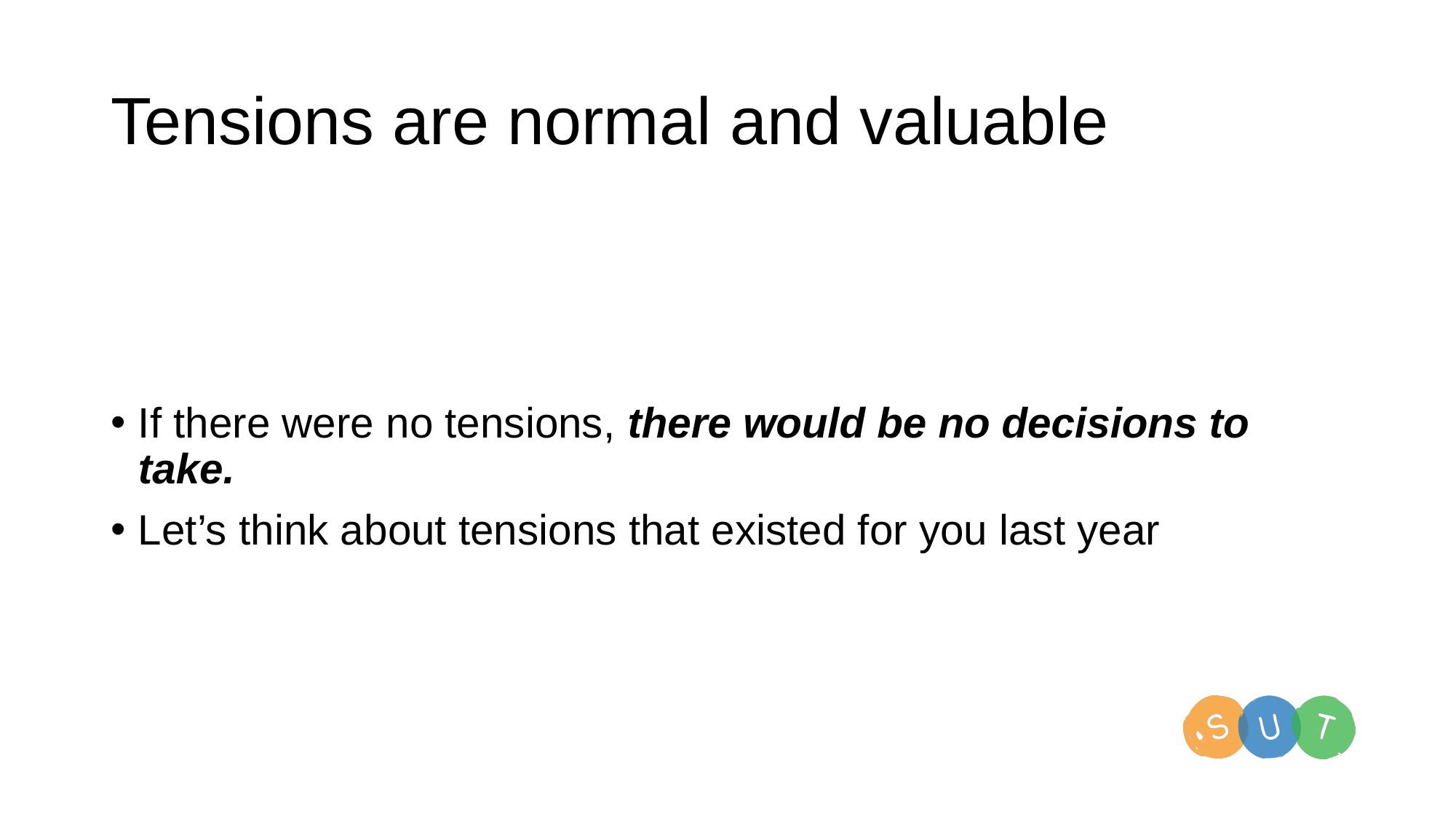

# Tensions are normal and valuable
If there were no tensions, there would be no decisions to take.
Let’s think about tensions that existed for you last year